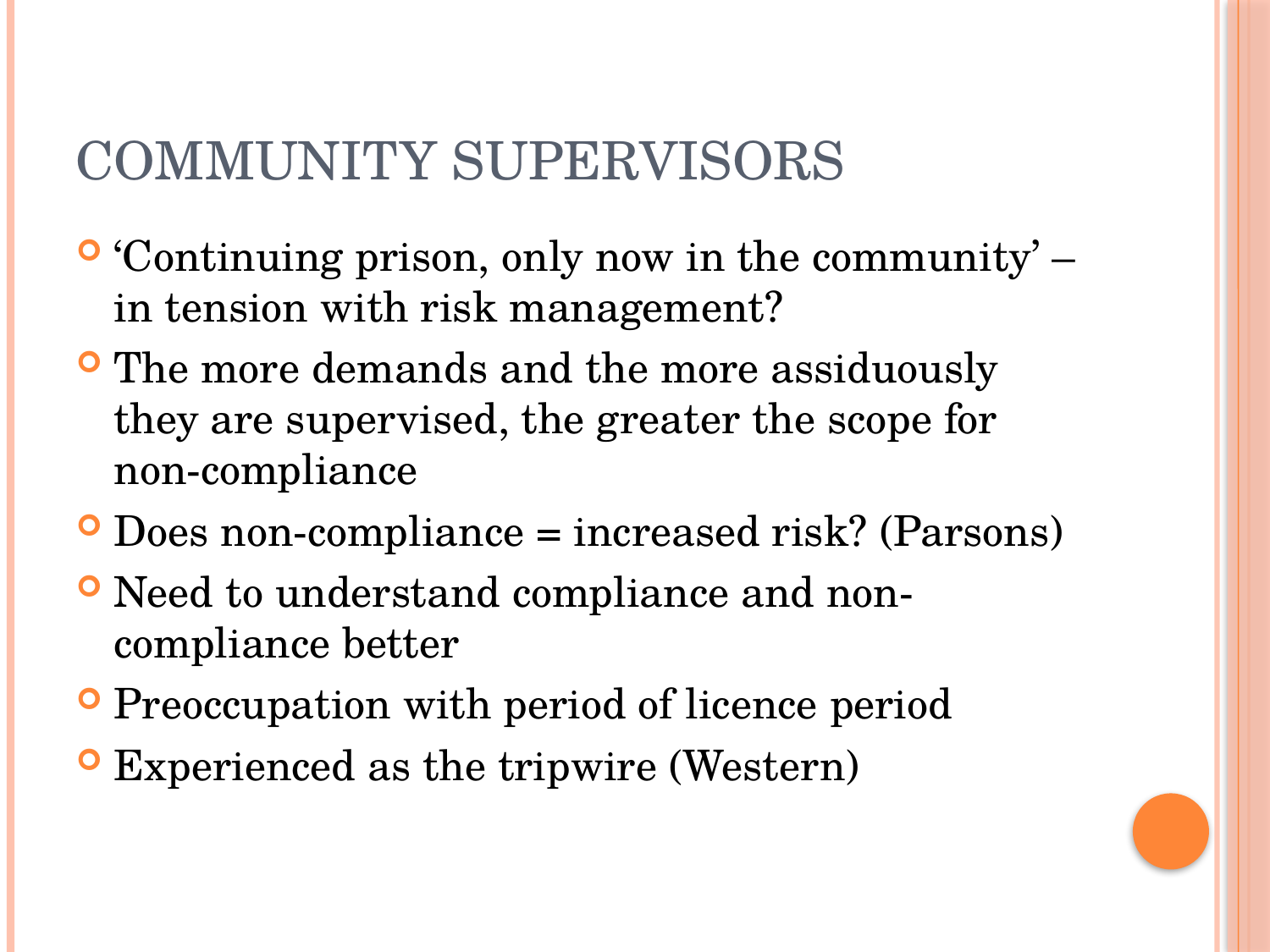

# Community supervisors
‘Continuing prison, only now in the community’ – in tension with risk management?
The more demands and the more assiduously they are supervised, the greater the scope for non-compliance
Does non-compliance = increased risk? (Parsons)
Need to understand compliance and non-compliance better
Preoccupation with period of licence period
Experienced as the tripwire (Western)